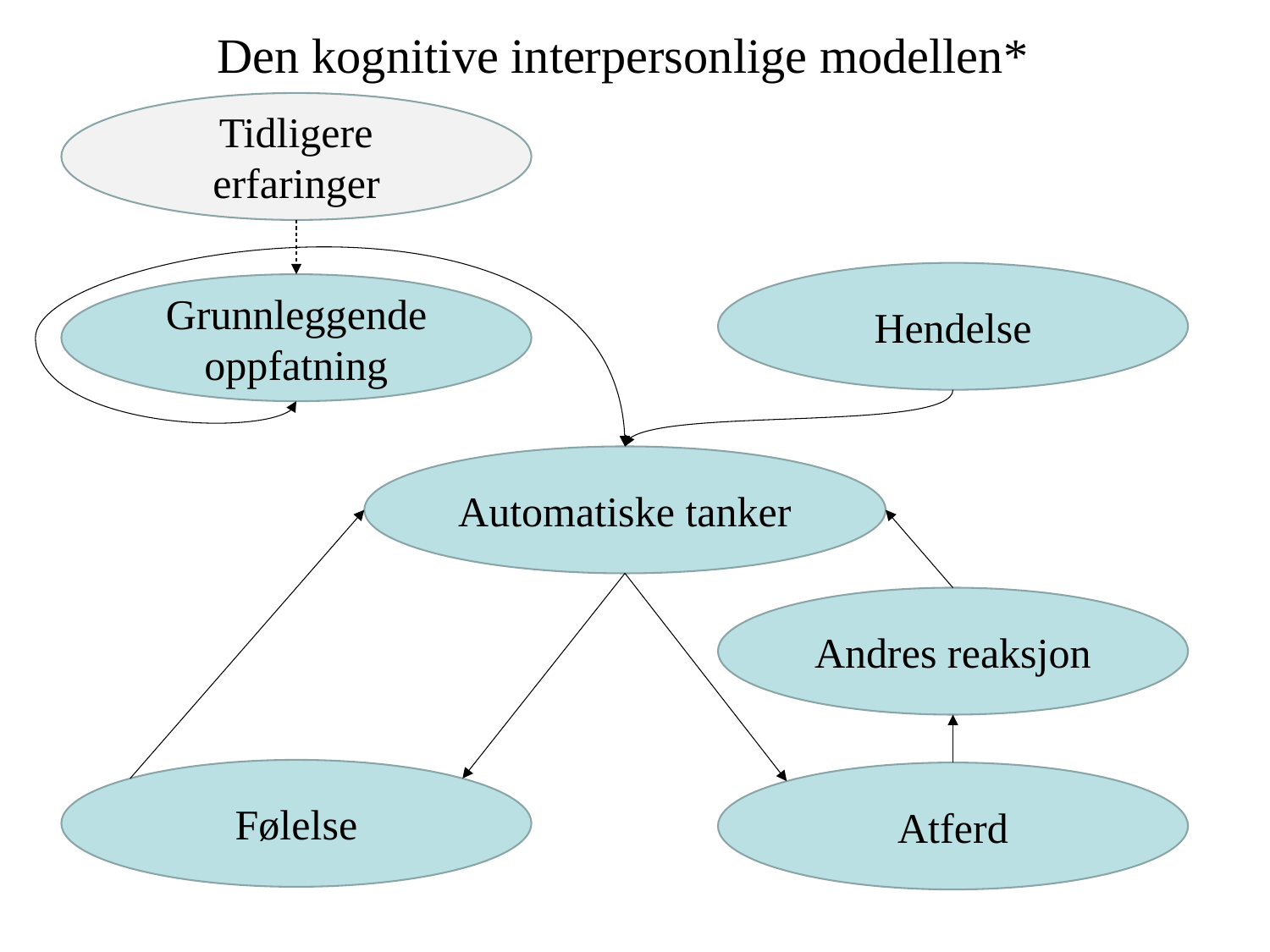

Den kognitive interpersonlige modellen*
Tidligere erfaringer
Hendelse
Grunnleggende
oppfatning

Automatiske tanker
Andres reaksjon

Følelse
Atferd